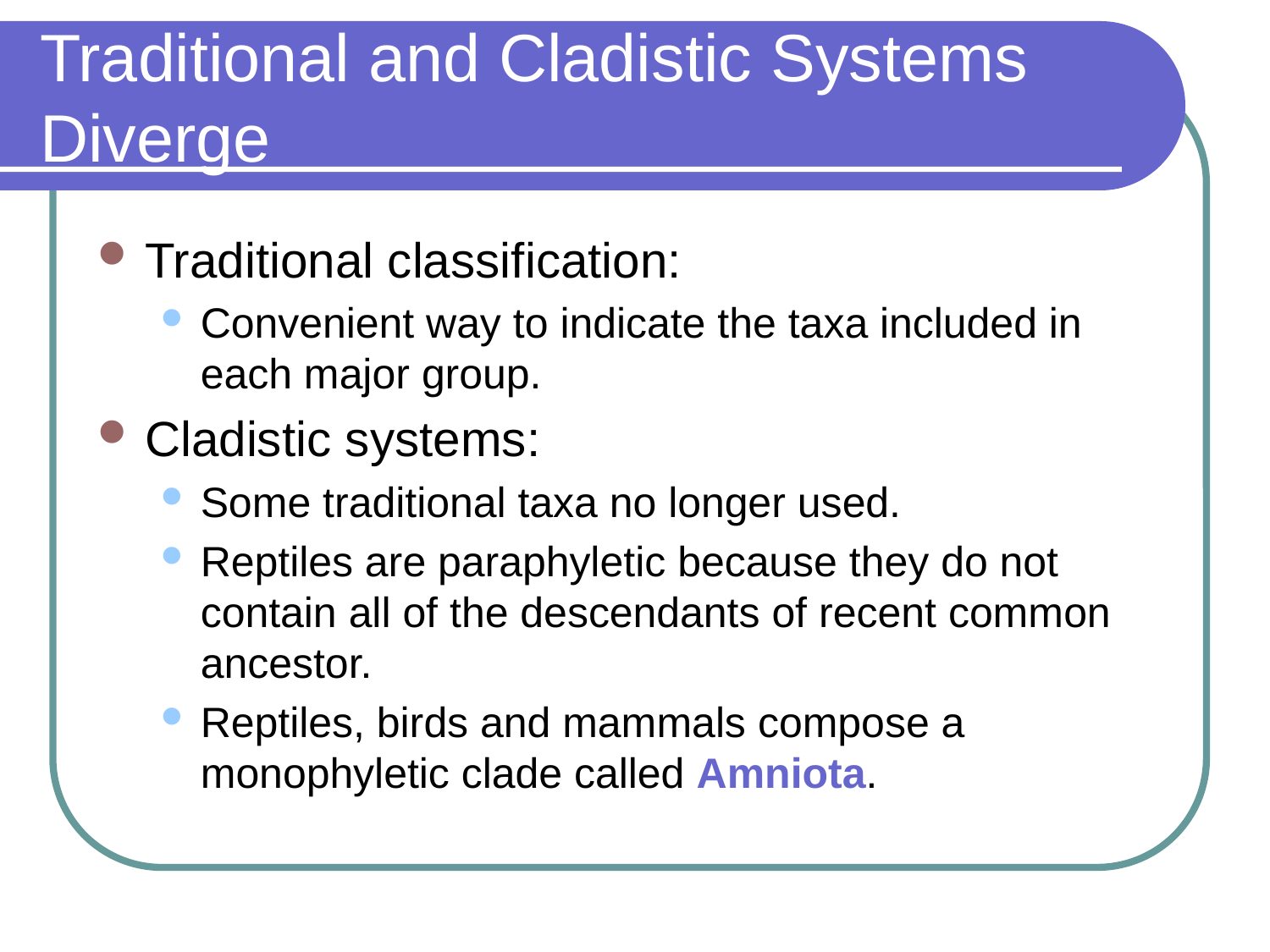

# Traditional and Cladistic Systems Diverge
Traditional classification:
Convenient way to indicate the taxa included in each major group.
Cladistic systems:
Some traditional taxa no longer used.
Reptiles are paraphyletic because they do not contain all of the descendants of recent common ancestor.
Reptiles, birds and mammals compose a monophyletic clade called Amniota.